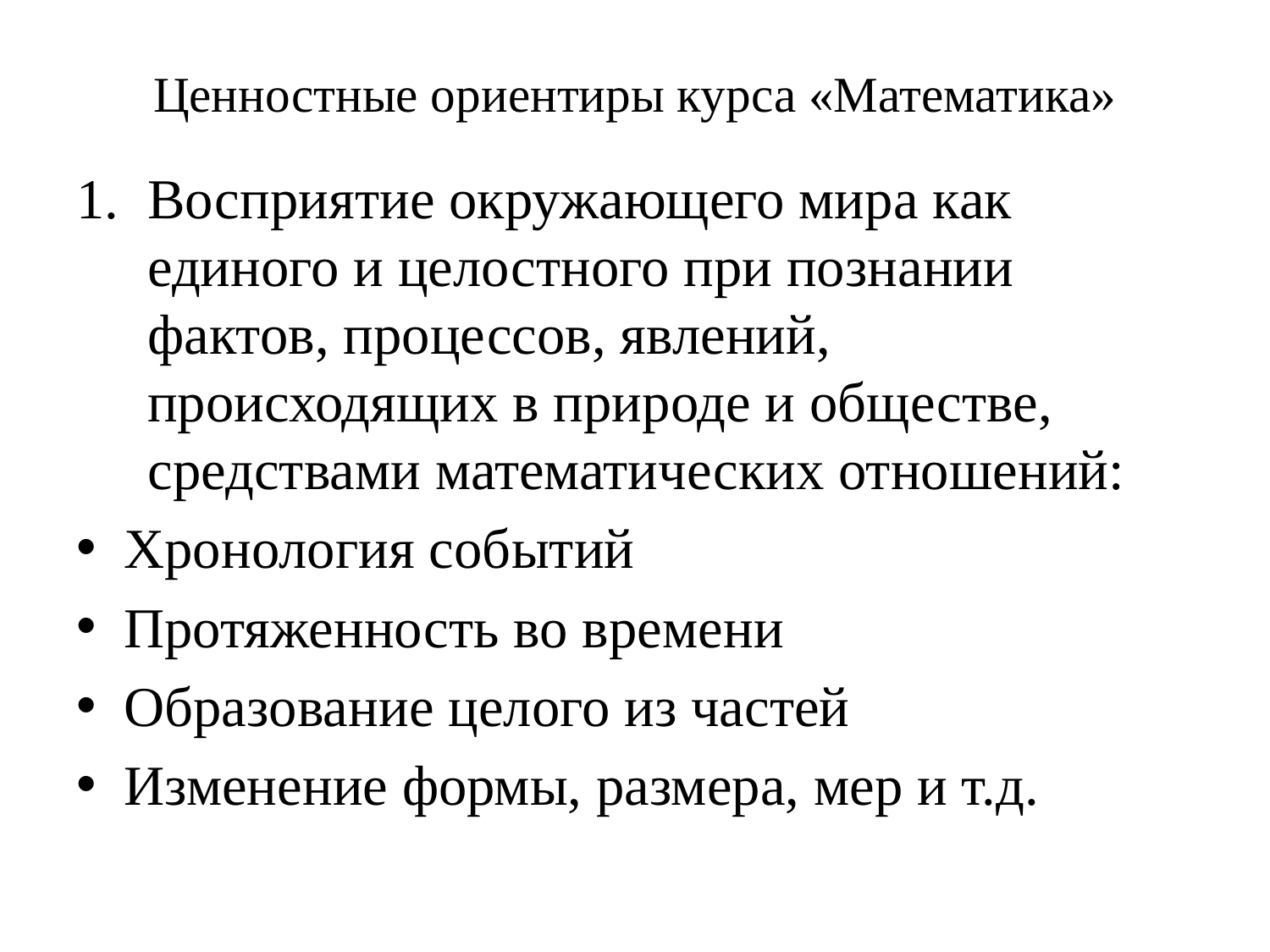

# Ценностные ориентиры курса «Математика»
Восприятие окружающего мира как единого и целостного при познании фактов, процессов, явлений, происходящих в природе и обществе, средствами математических отношений:
Хронология событий
Протяженность во времени
Образование целого из частей
Изменение формы, размера, мер и т.д.